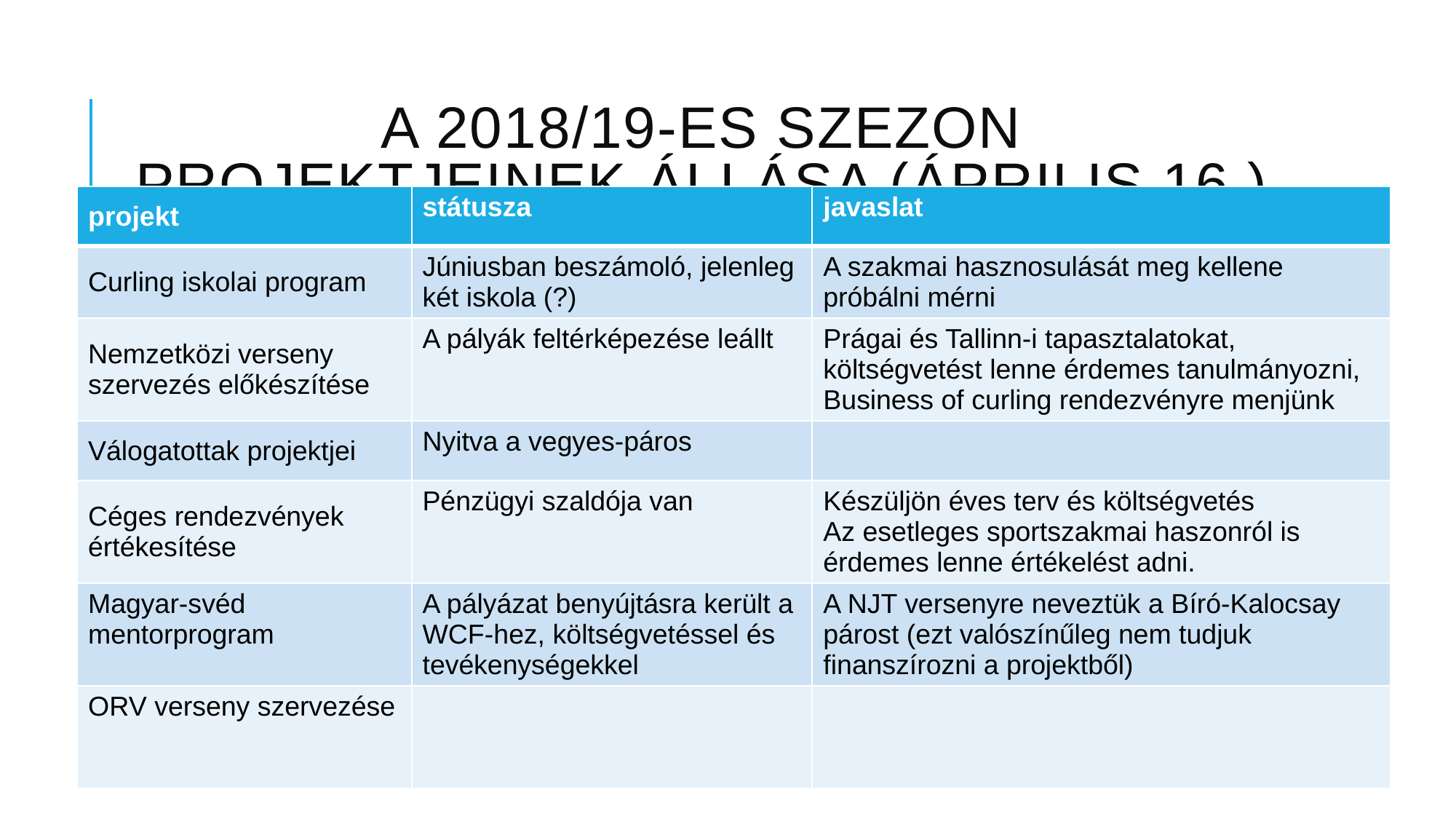

# A 2018/19-es szezon projektjeinek állása (április 16.)
| projekt | státusza | javaslat |
| --- | --- | --- |
| Curling iskolai program | Júniusban beszámoló, jelenleg két iskola (?) | A szakmai hasznosulását meg kellene próbálni mérni |
| Nemzetközi verseny szervezés előkészítése | A pályák feltérképezése leállt | Prágai és Tallinn-i tapasztalatokat, költségvetést lenne érdemes tanulmányozni, Business of curling rendezvényre menjünk |
| Válogatottak projektjei | Nyitva a vegyes-páros |  |
| Céges rendezvények értékesítése | Pénzügyi szaldója van | Készüljön éves terv és költségvetés Az esetleges sportszakmai haszonról is érdemes lenne értékelést adni. |
| Magyar-svéd mentorprogram | A pályázat benyújtásra került a WCF-hez, költségvetéssel és tevékenységekkel | A NJT versenyre neveztük a Bíró-Kalocsay párost (ezt valószínűleg nem tudjuk finanszírozni a projektből) |
| ORV verseny szervezése |  |  |